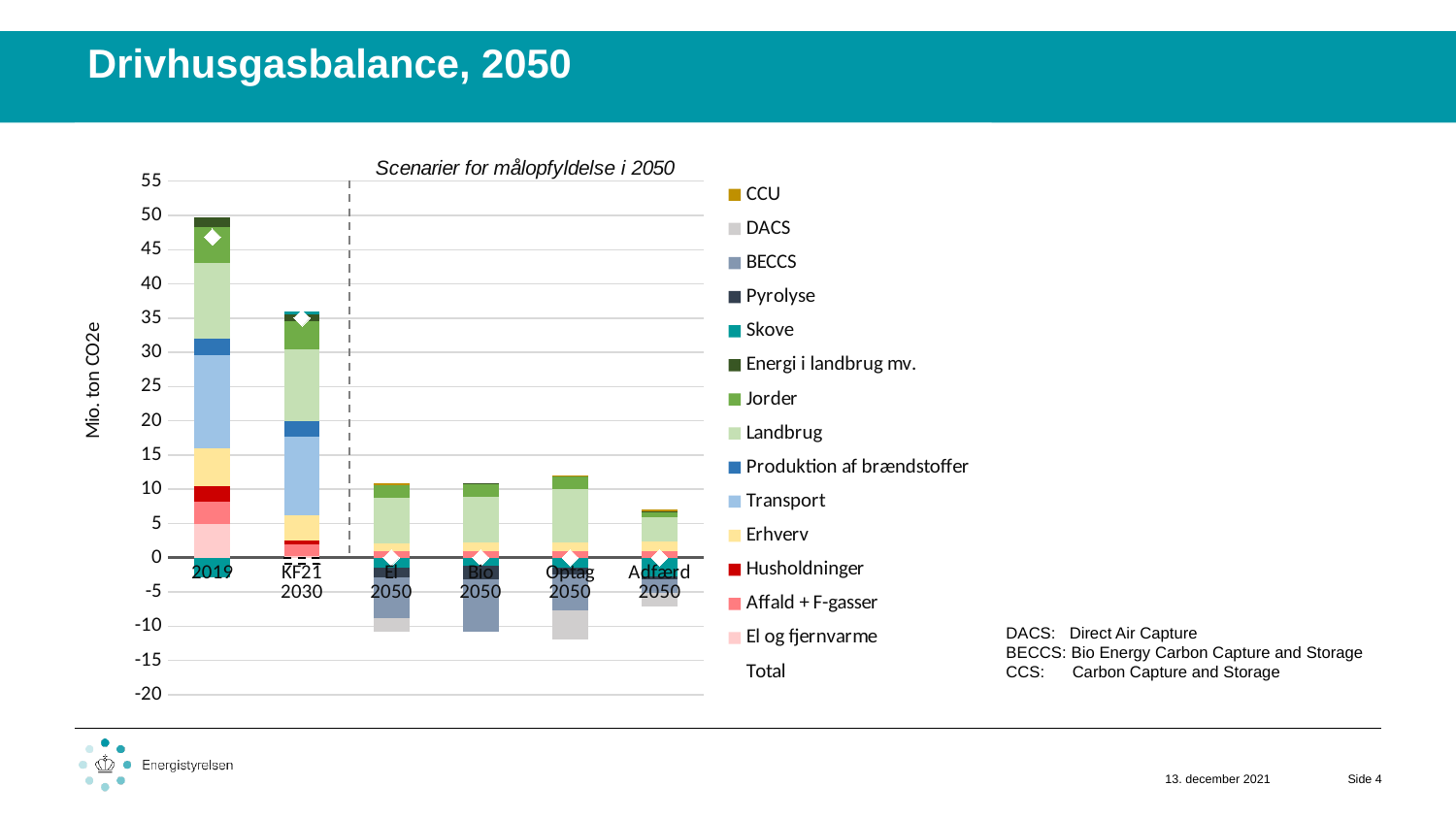

Drivhusgasbalance, 2050

### Chart: Scenarier for målopfyldelse i 2050

| Category | El og fjernvarme | Affald + F-gasser | Husholdninger | Erhverv | Transport | Produktion af brændstoffer | Landbrug | Jorder | Energi i landbrug mv. | Skove | Pyrolyse | BECCS | DACS | CCS | CCU | Total |
|---|---|---|---|---|---|---|---|---|---|---|---|---|---|---|---|---|
| 2019 | 4.922250947996355 | 3.327612884054559 | 2.134153146045526 | 5.656769994128144 | 13.534069714611428 | 2.412471032409098 | 11.05893864320642 | 5.330142694032098 | 1.3709238463825917 | -2.8941056180249713 | 0.0 | 0.0 | 0.0 | 0.0 | 0.0 | 46.853227284841246 |
| KF21
2030 | 0.23764594850496598 | 1.7524503045469362 | 0.5136677861394856 | 3.7020376918885387 | 11.520351717939391 | 2.2583004113737815 | 10.498505819677428 | 4.0060621178627205 | 1.0436472225586715 | 0.3888531415622254 | 0.0 | 0.0 | 0.0 | -0.9 | 0.0 | 35.02152216205414 |
| El
2050 | 0.001342831886199654 | 1.015422121240129 | 0.0 | 1.1345936898013078 | 0.0 | 0.0 | 6.6 | 1.9 | 3.39262683442569e-06 | -1.4 | -1.5 | -5.866779380386413 | -2.07594077514286 | 0.0 | 0.191358118261588 | -1.713215125320744e-09 |
| Bio
2050 | 0.00458410914439271 | 1.015422121240129 | 0.0003648923680065686 | 1.261094593934766 | 0.0 | 0.0 | 6.6 | 1.9 | 0.06674962075134988 | -1.1 | -2.0 | -7.748215338811155 | 0.0 | 0.0 | 0.0 | -1.3725092173899611e-09 |
| Optag
2050 | 0.0016265264293821636 | 1.0154221212401302 | 0.0 | 1.1461137426566161 | 0.0 | 0.0 | 7.8 | 1.9 | 3.3926268344257e-06 | -1.4 | -1.0 | -5.25413401155626 | -4.31453524591369 | 0.0 | 0.105503474369222 | -1.4776427303964113e-10 |
| Adfærd
2050 | 0.0008189434812192135 | 0.9900000000000009 | 0.0 | 1.3607885062450162 | 0.0 | 0.0 | 3.6 | 0.7 | 0.06874079999957672 | -2.7 | -0.5 | -1.873506047467282 | -2.0 | 0.0 | 0.353157797741469 | -2.7755575615628914e-16 |
DACS:   Direct Air Capture
BECCS: Bio Energy Carbon Capture and Storage
CCS:      Carbon Capture and Storage